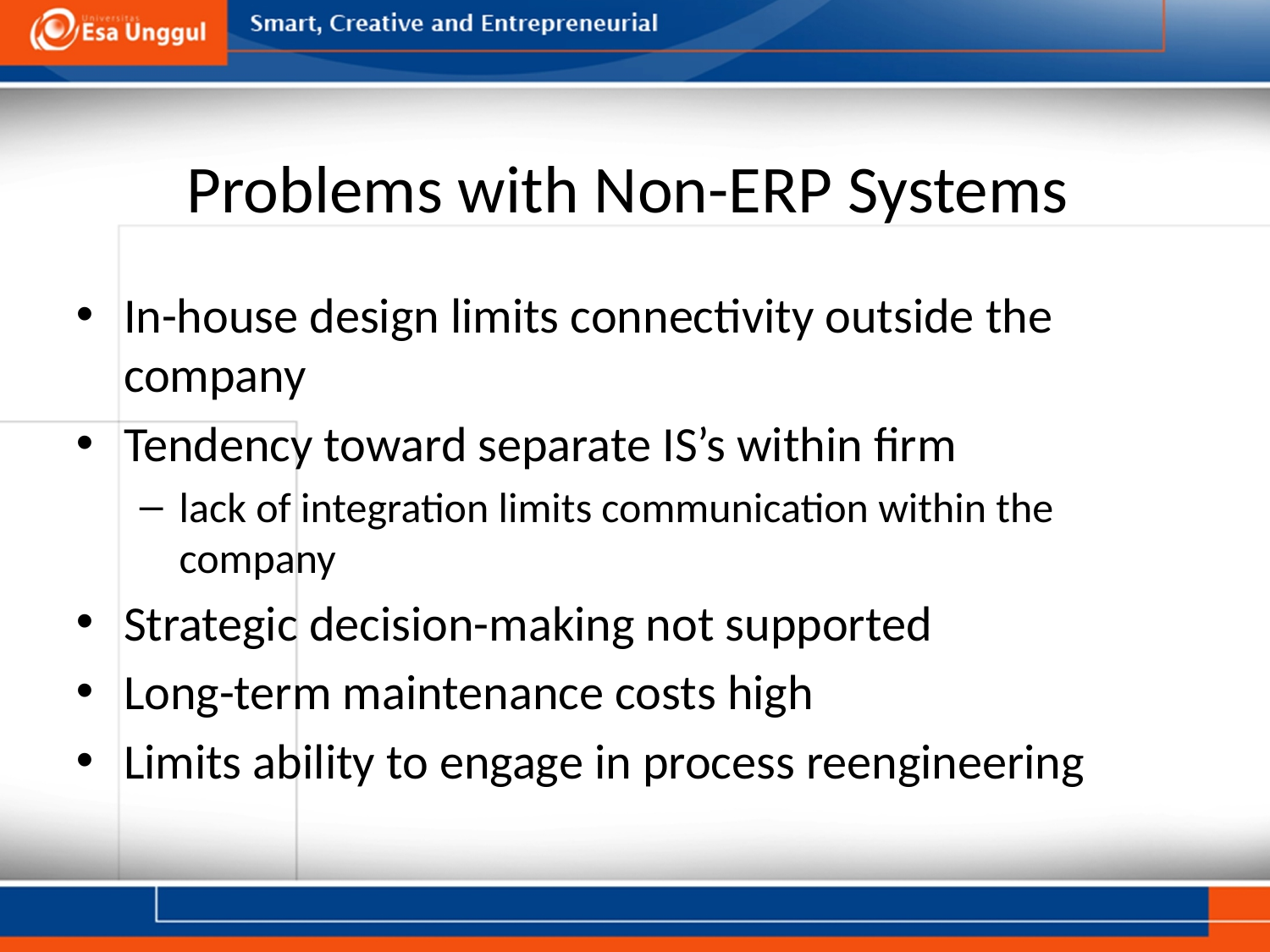

# Problems with Non-ERP Systems
In-house design limits connectivity outside the company
Tendency toward separate IS’s within firm
lack of integration limits communication within the company
Strategic decision-making not supported
Long-term maintenance costs high
Limits ability to engage in process reengineering